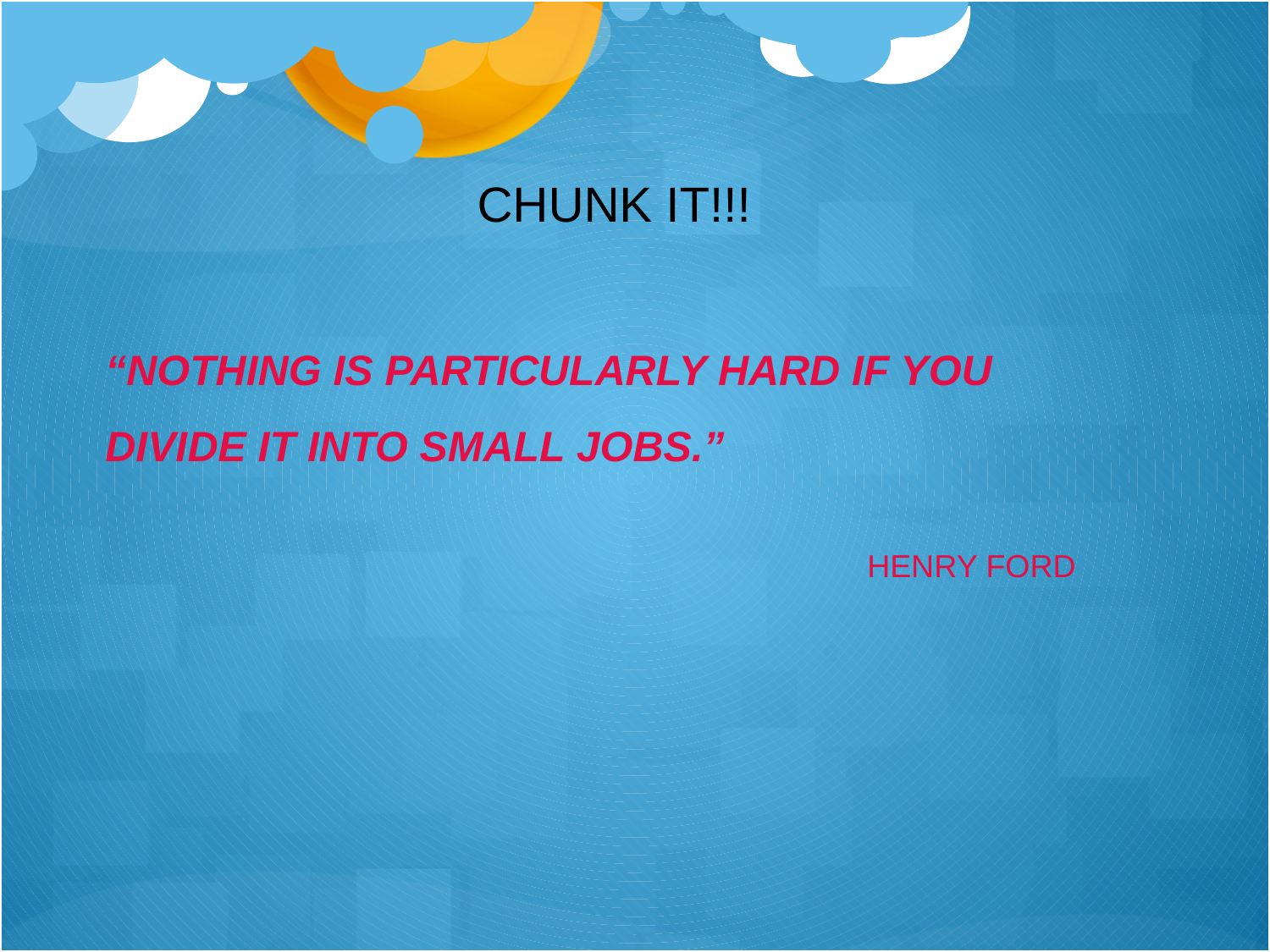

CHUNK IT!!!
“NOTHING IS PARTICULARLY HARD IF YOU DIVIDE IT INTO SMALL JOBS.”

						HENRY FORD